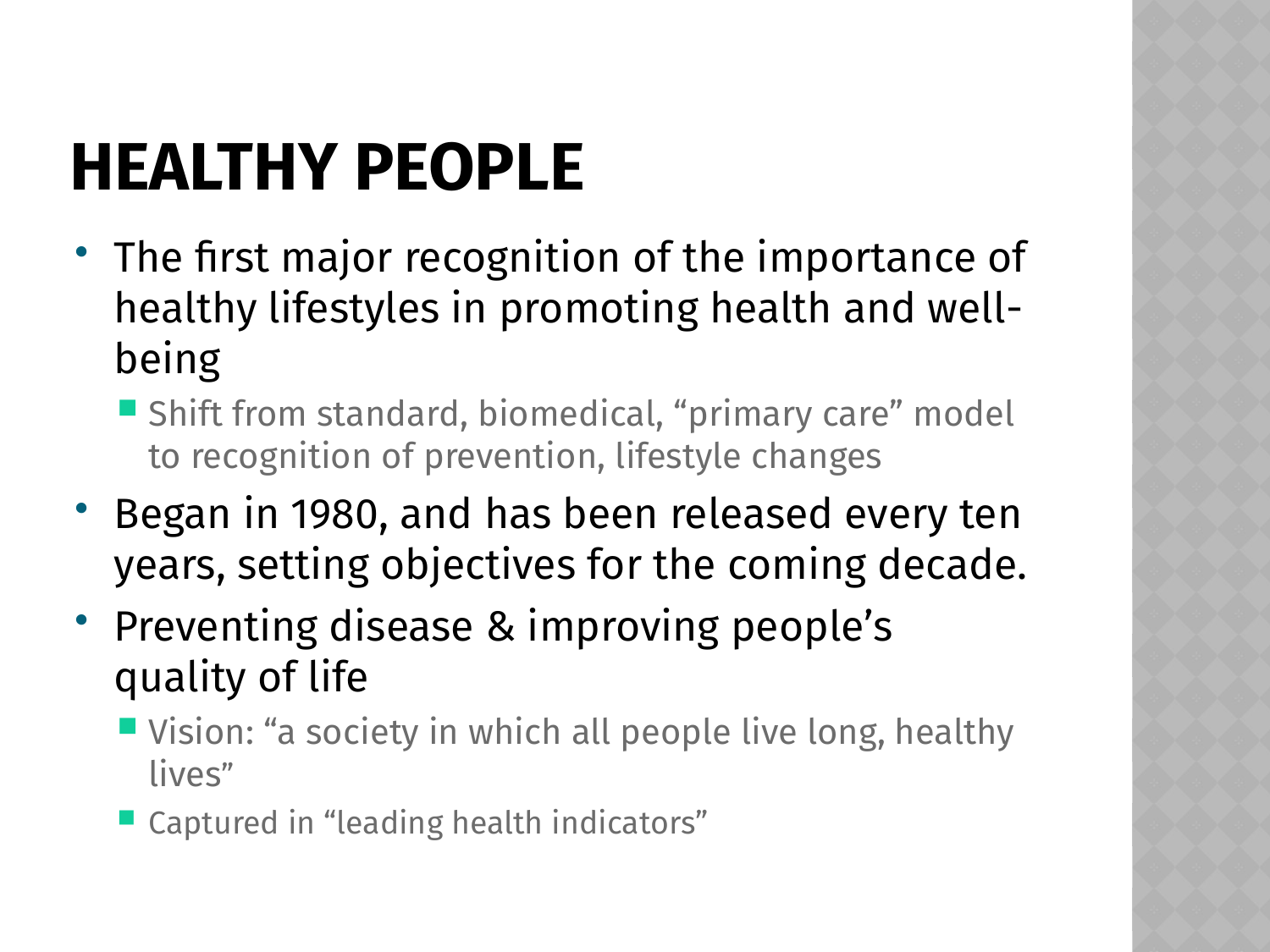

# Healthy People
The first major recognition of the importance of healthy lifestyles in promoting health and well-being
Shift from standard, biomedical, “primary care” model to recognition of prevention, lifestyle changes
Began in 1980, and has been released every ten years, setting objectives for the coming decade.
Preventing disease & improving people’s quality of life
Vision: “a society in which all people live long, healthy lives”
Captured in “leading health indicators”